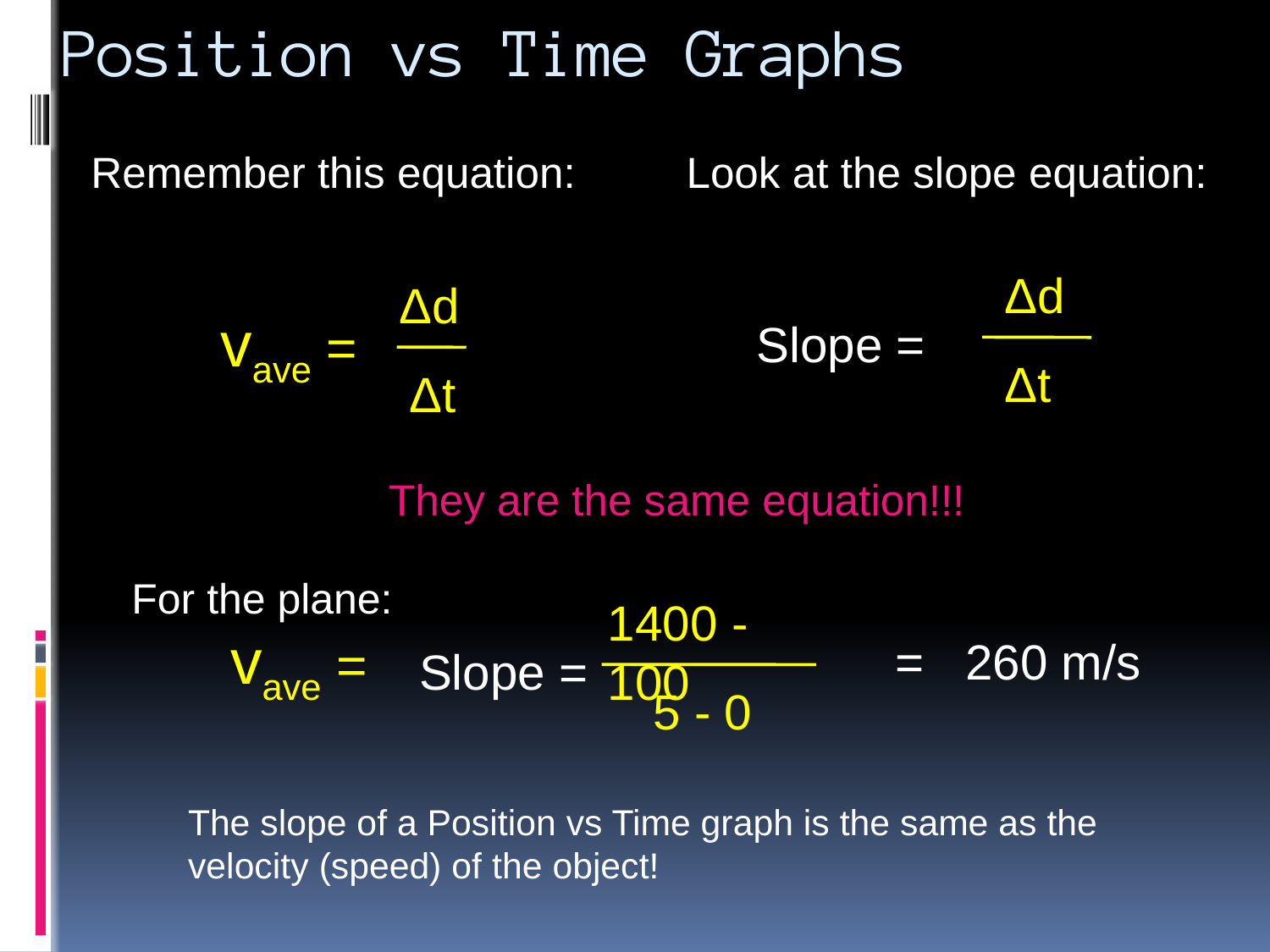

# Position vs Time Graphs
Remember this equation:
Look at the slope equation:
Δd
Δt
Slope =
Δd
Δt
vave =
They are the same equation!!!
For the plane:
1400 -  100
5 - 0
Slope =
vave =
=   260 m/s
	The slope of a Position vs Time graph is the same as the velocity (speed) of the object!